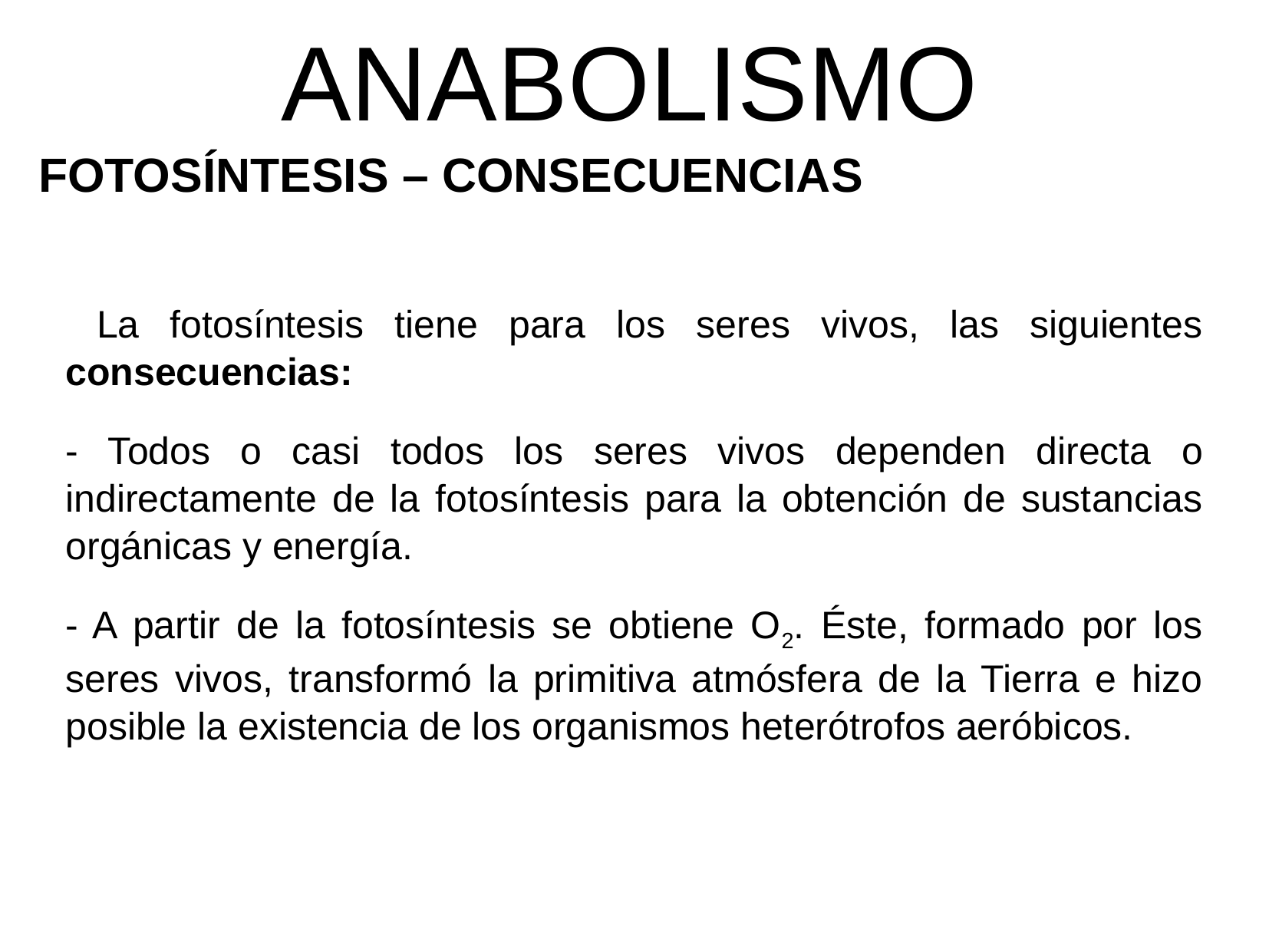

ANABOLISMO
FOTOSÍNTESIS – CONSECUENCIAS
 La fotosíntesis tiene para los seres vivos, las siguientes consecuencias:
- Todos o casi todos los seres vivos dependen directa o indirectamente de la fotosíntesis para la obtención de sustancias orgánicas y energía.
- A partir de la fotosíntesis se obtiene O2. Éste, formado por los seres vivos, transformó la primitiva atmósfera de la Tierra e hizo posible la existencia de los organismos heterótrofos aeróbicos.